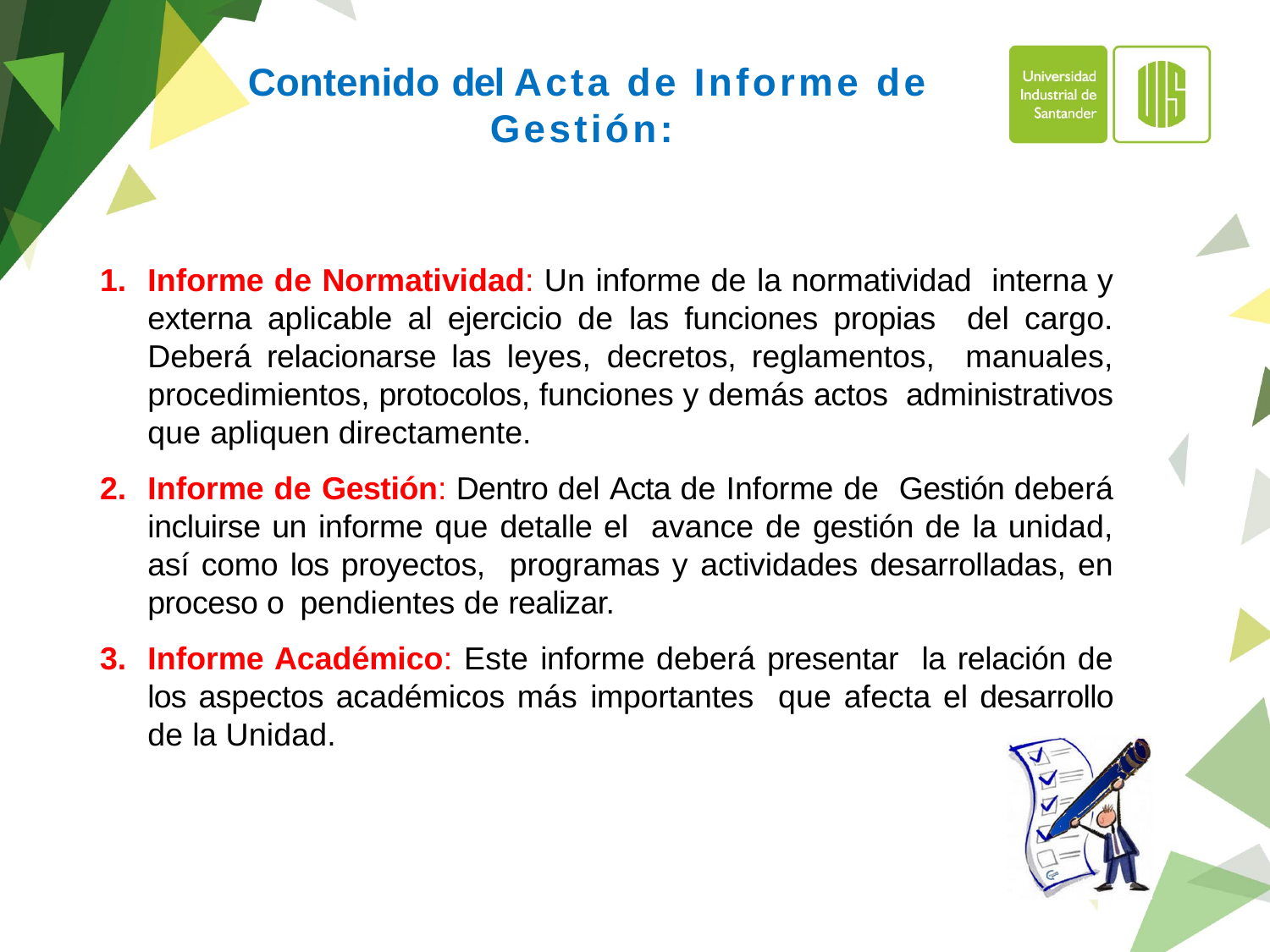

# Contenido del Acta de Informe de Gestión:
Informe de Normatividad: Un informe de la normatividad  interna y externa aplicable al ejercicio de las funciones propias  del cargo. Deberá relacionarse las leyes, decretos, reglamentos,  manuales, procedimientos, protocolos, funciones y demás actos  administrativos que apliquen directamente.
Informe de Gestión: Dentro del Acta de Informe de  Gestión deberá incluirse un informe que detalle el  avance de gestión de la unidad, así como los proyectos,  programas y actividades desarrolladas, en proceso o  pendientes de realizar.
Informe Académico: Este informe deberá presentar  la relación de los aspectos académicos más importantes  que afecta el desarrollo de la Unidad.